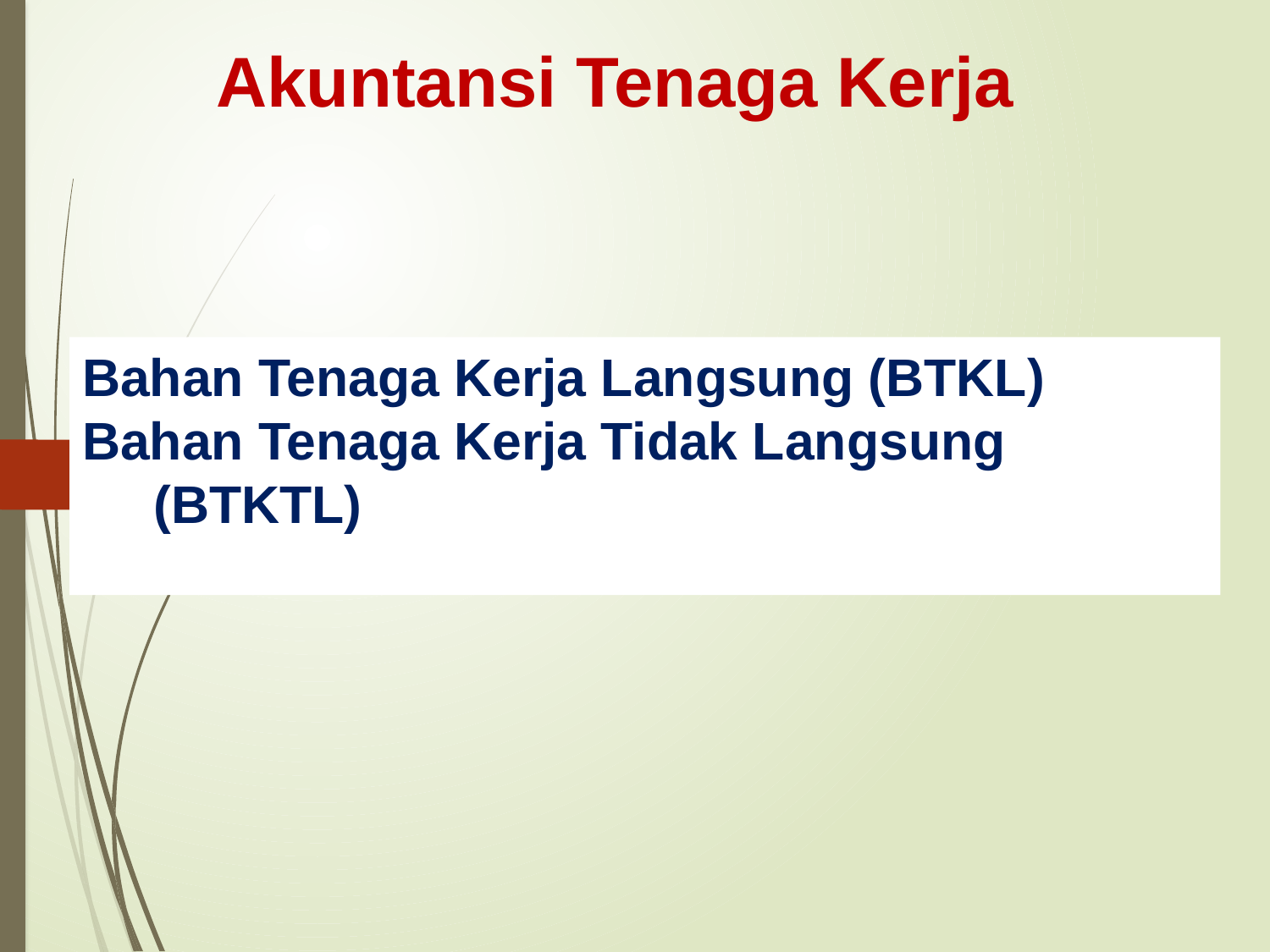

Akuntansi Tenaga Kerja
Bahan Tenaga Kerja Langsung (BTKL)
Bahan Tenaga Kerja Tidak Langsung (BTKTL)